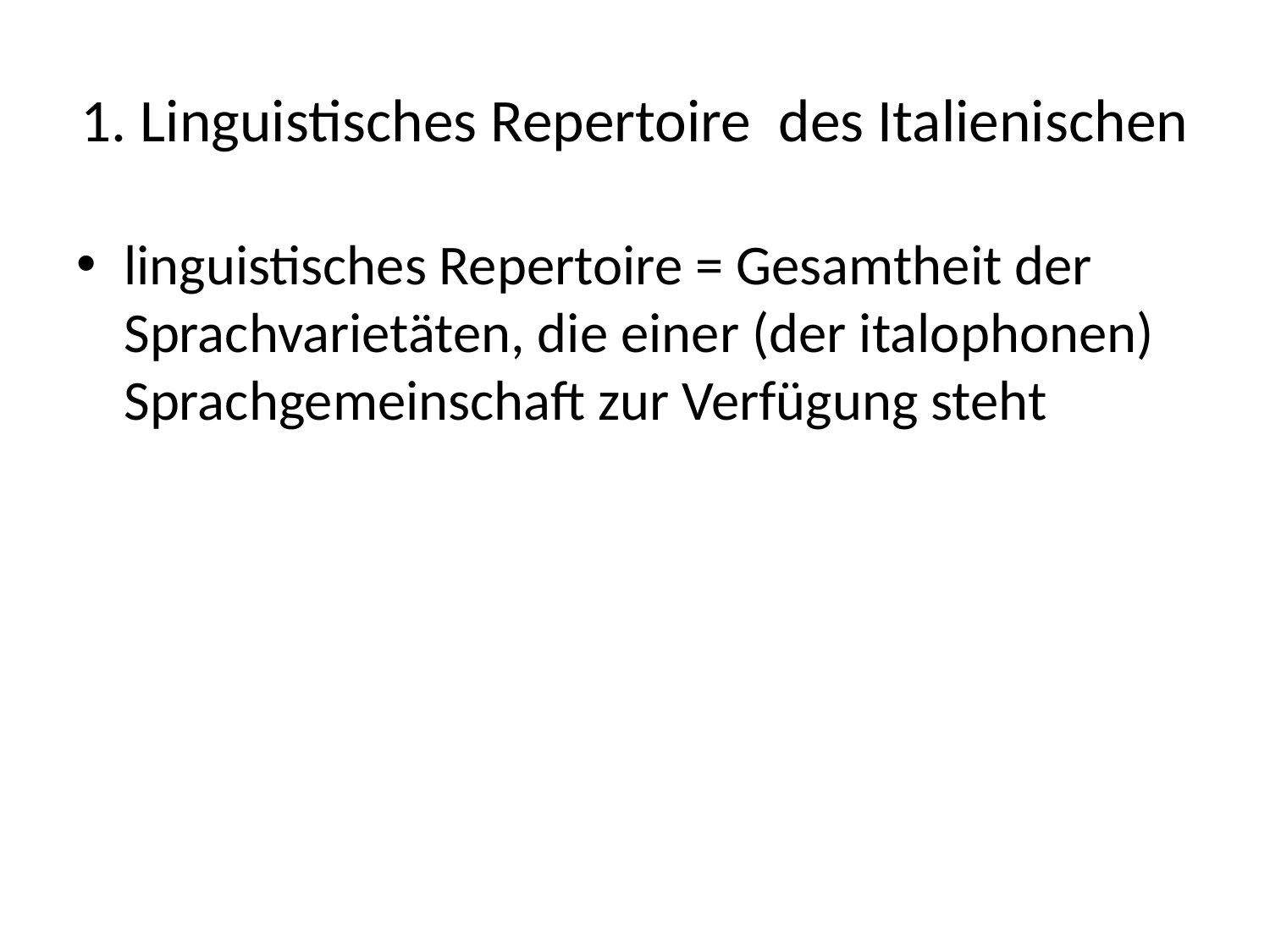

# 1. Linguistisches Repertoire  des Italienischen
linguistisches Repertoire = Gesamtheit der Sprachvarietäten, die einer (der italophonen) Sprachgemeinschaft zur Verfügung steht